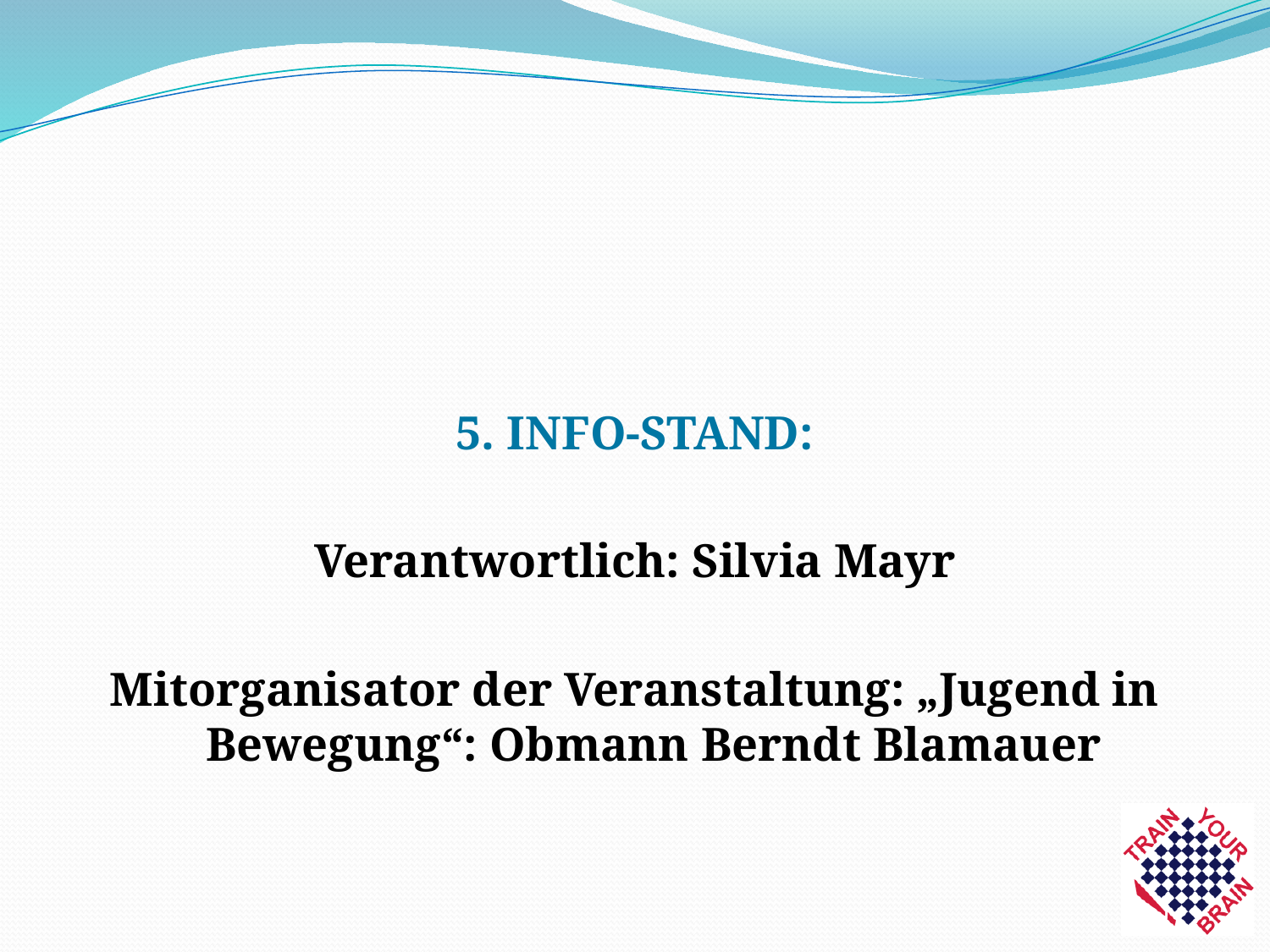

5. INFO-STAND:

Verantwortlich: Silvia Mayr

Mitorganisator der Veranstaltung: „Jugend in Bewegung“: Obmann Berndt Blamauer